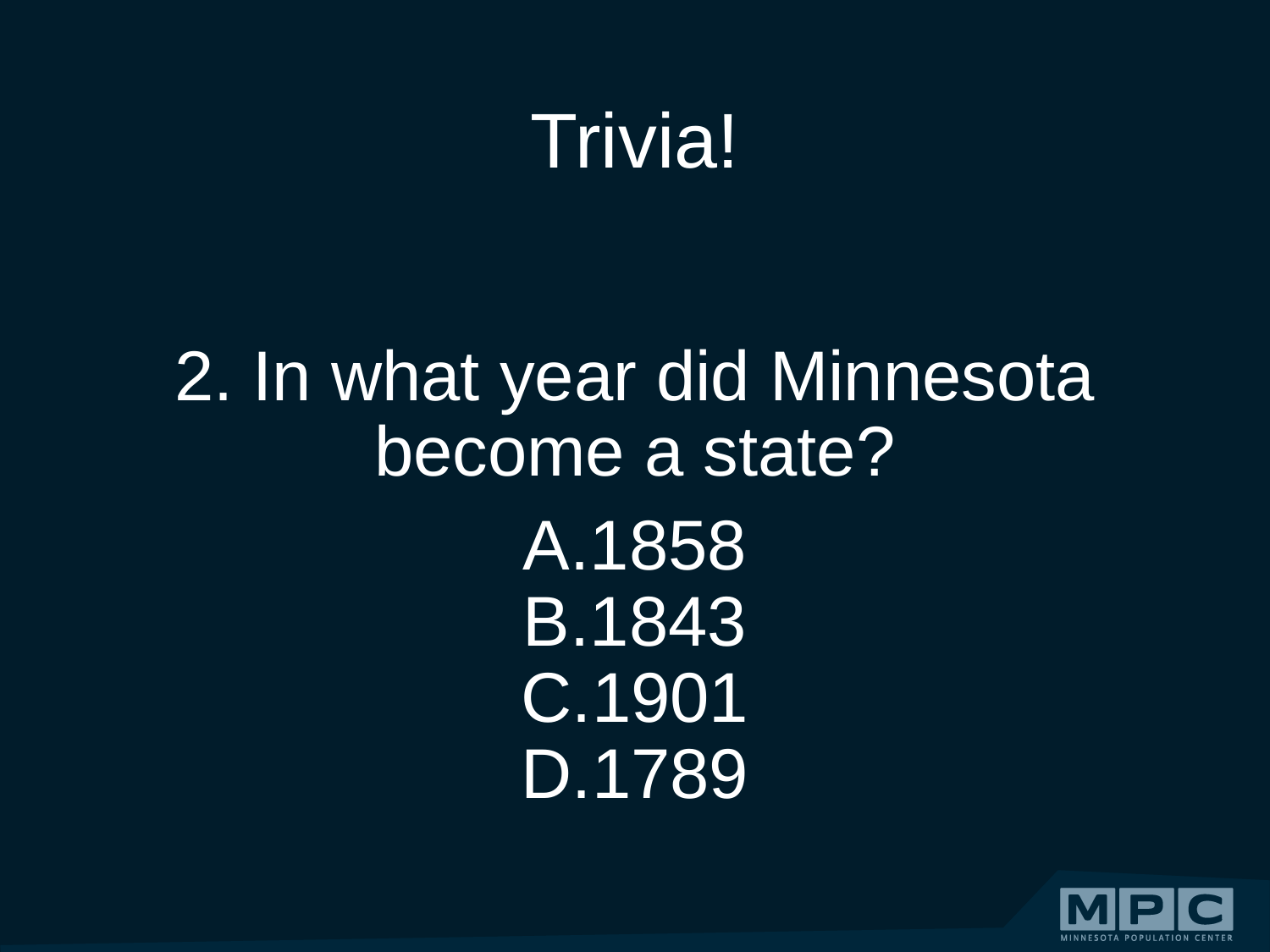

# Trivia!

2. In what year did Minnesota become a state?
1858
1843
1901
1789